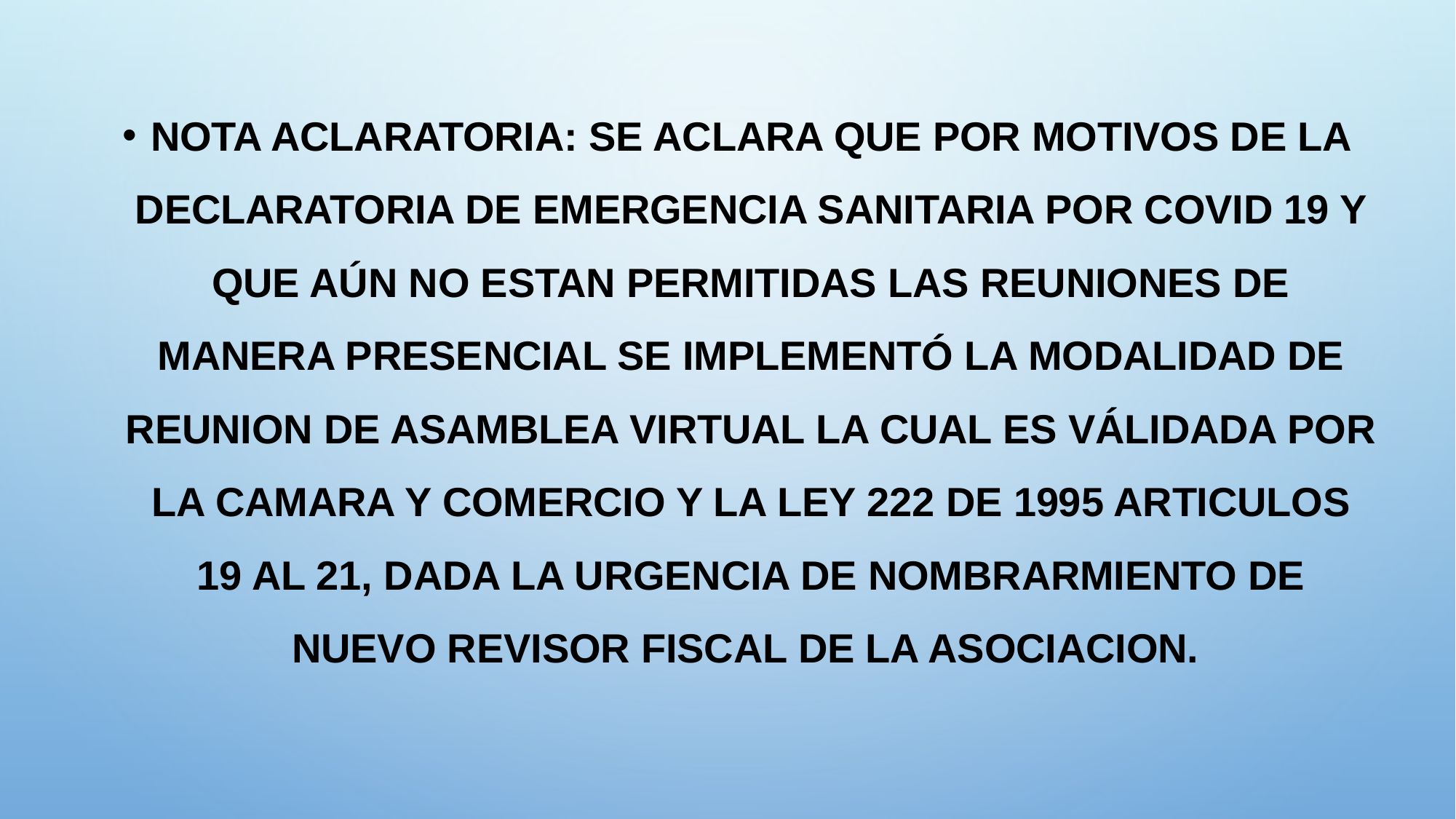

NOTA ACLARATORIA: SE ACLARA QUE POR MOTIVOS DE LA DECLARATORIA DE EMERGENCIA SANITARIA POR COVID 19 Y QUE AÚN NO ESTAN PERMITIDAS LAS REUNIONES DE MANERA PRESENCIAL SE IMPLEMENTÓ LA MODALIDAD DE REUNION DE ASAMBLEA VIRTUAL LA CUAL ES VÁLIDADA POR LA CAMARA Y COMERCIO Y LA LEY 222 DE 1995 ARTICULOS 19 AL 21, DADA LA URGENCIA DE NOMBRARMIENTO DE NUEVO REVISOR FISCAL DE LA ASOCIACION.